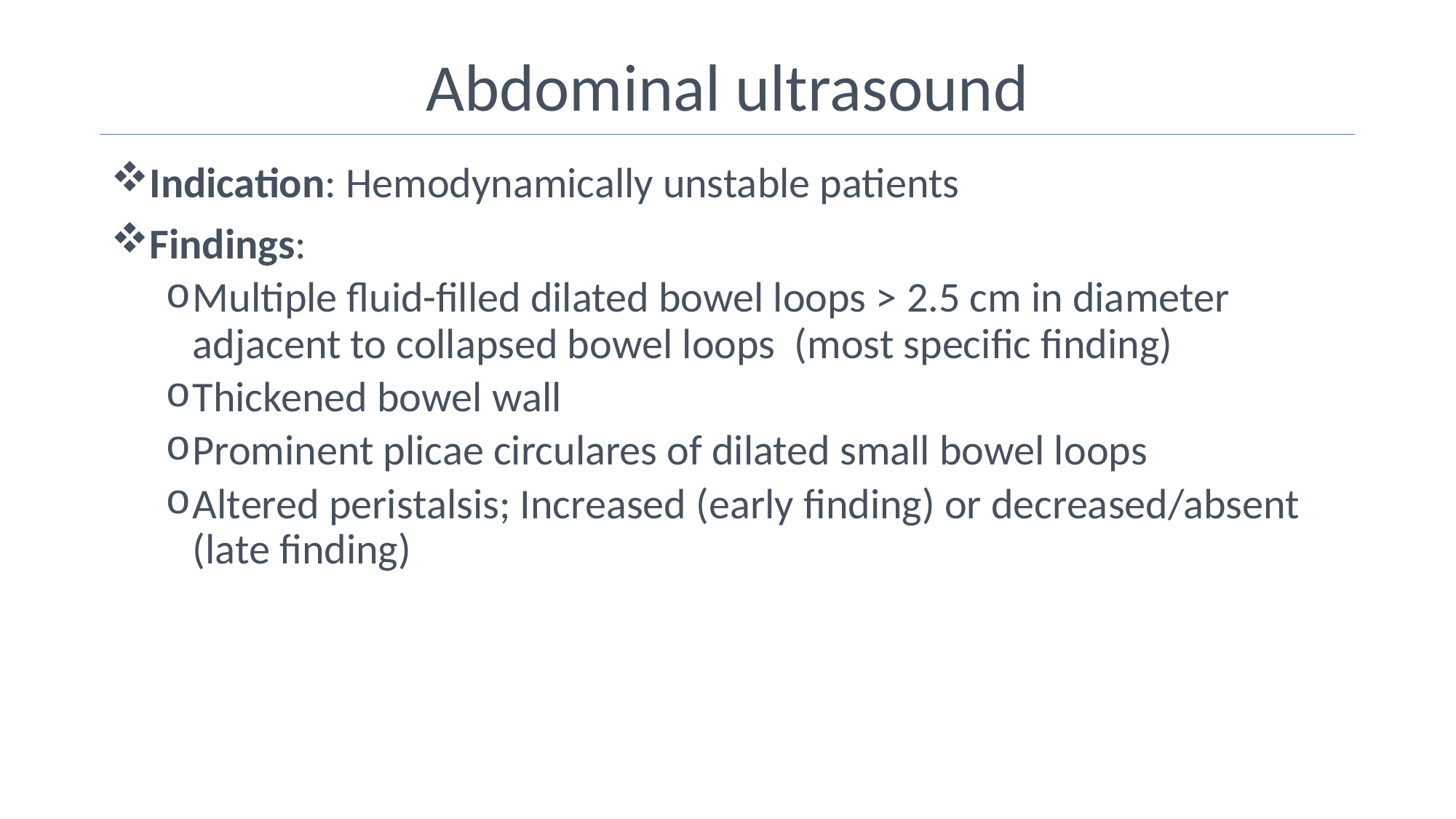

# Abdominal ultrasound
Indication: Hemodynamically unstable patients
Findings:
Multiple fluid-filled dilated bowel loops > 2.5 cm in diameter adjacent to collapsed bowel loops  (most specific finding)
Thickened bowel wall
Prominent plicae circulares of dilated small bowel loops
Altered peristalsis; Increased (early finding) or decreased/absent (late finding)